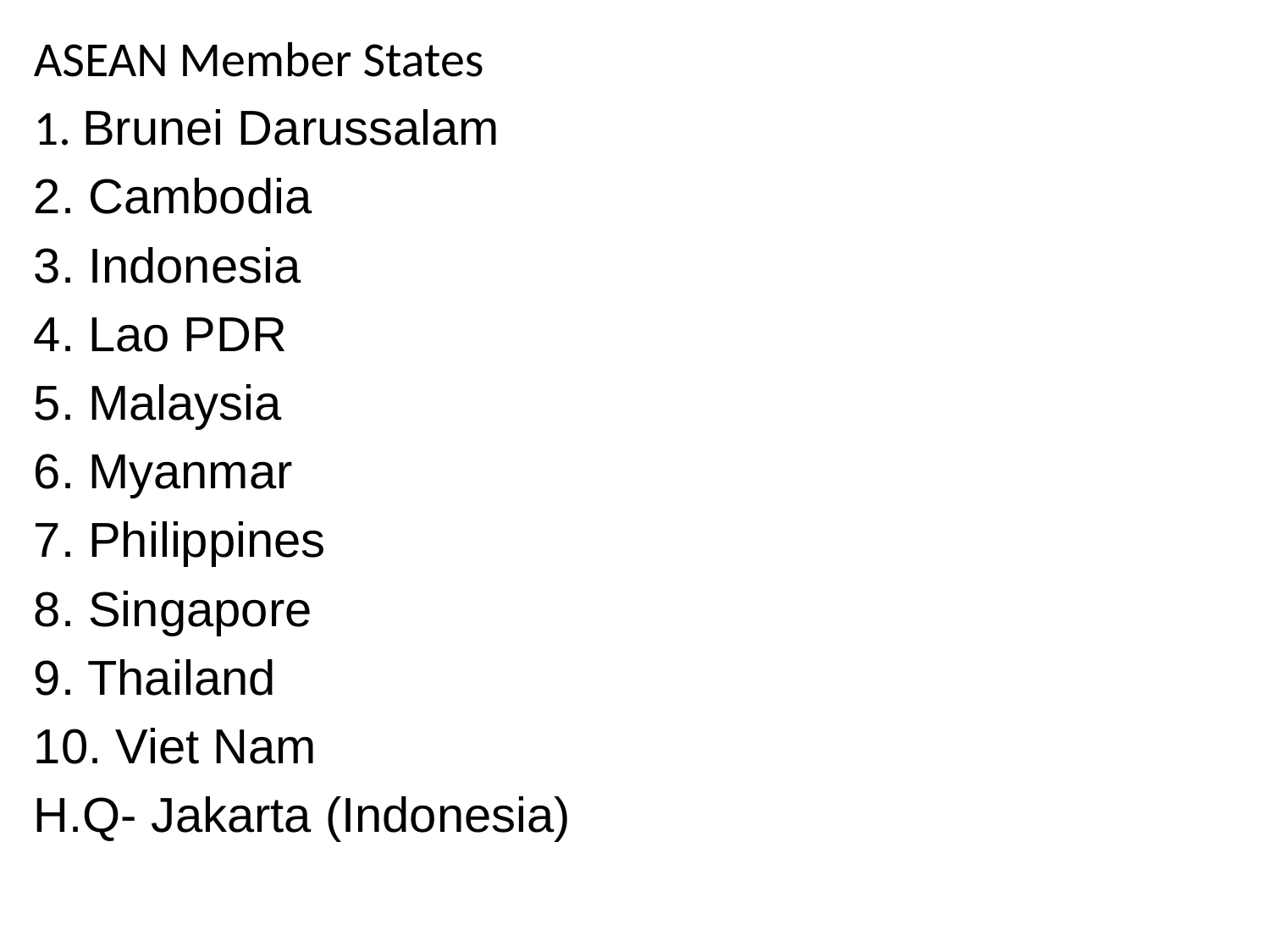

ASEAN Member States
1. Brunei Darussalam
2. Cambodia
3. Indonesia
4. Lao PDR
5. Malaysia
6. Myanmar
7. Philippines
8. Singapore
9. Thailand
10. Viet Nam
H.Q- Jakarta (Indonesia)